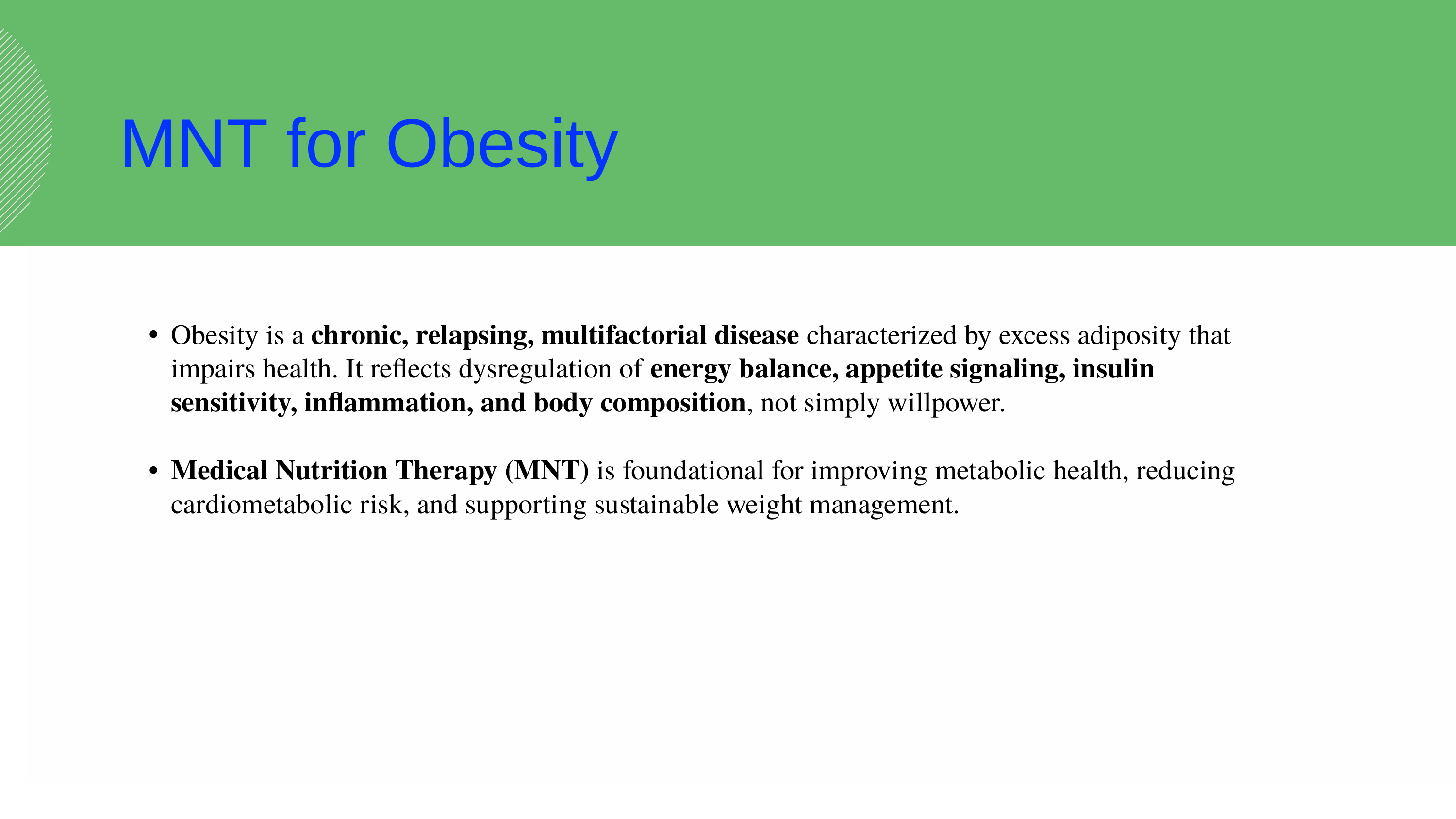

MNT for Obesity
Obesity is a chronic, relapsing, multifactorial disease characterized by excess adiposity that impairs health. It reflects dysregulation of energy balance, appetite signaling, insulin sensitivity, inflammation, and body composition, not simply willpower.

Medical Nutrition Therapy (MNT) is foundational for improving metabolic health, reducing cardiometabolic risk, and supporting sustainable weight management.